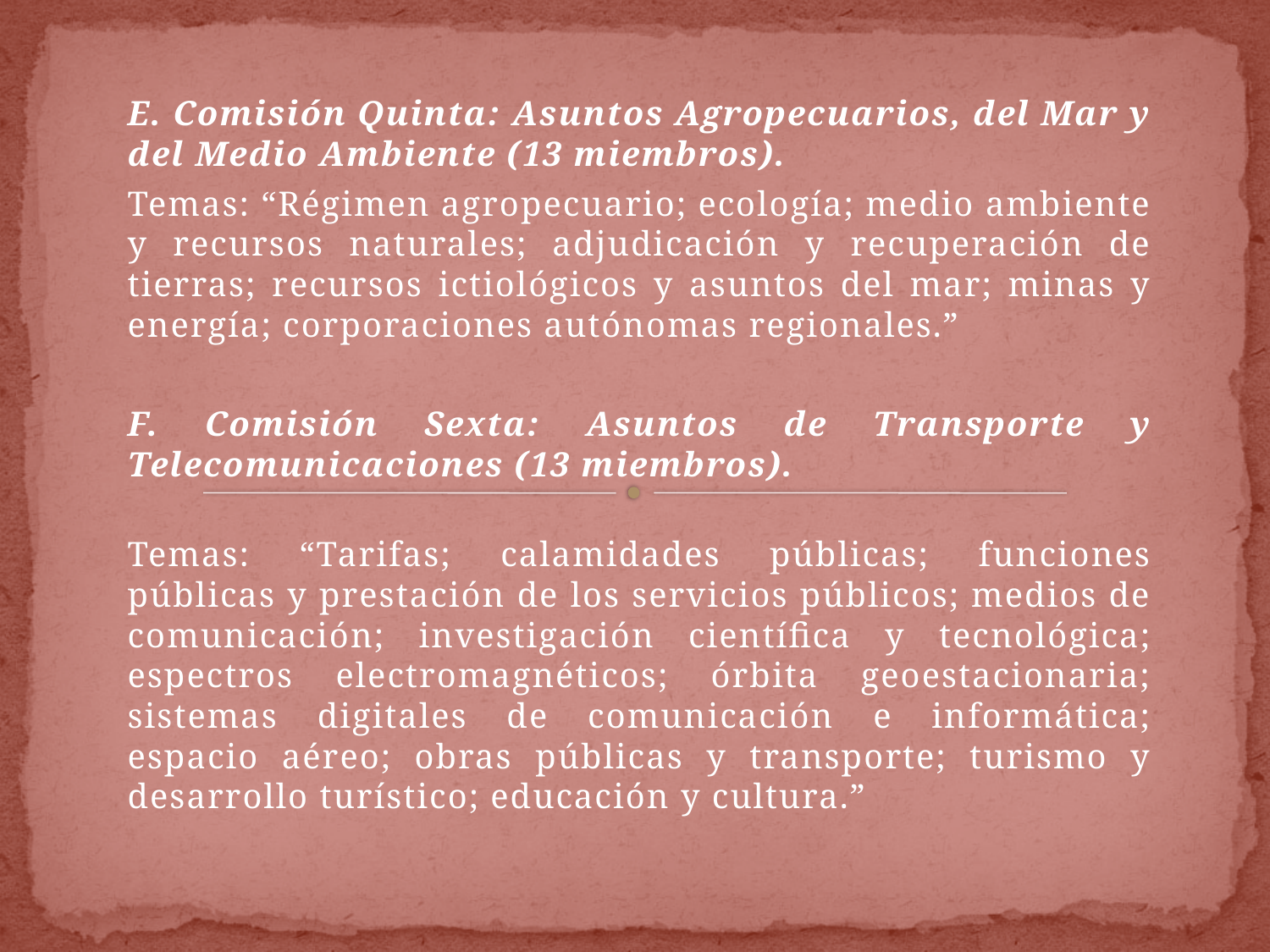

E. Comisión Quinta: Asuntos Agropecuarios, del Mar y del Medio Ambiente (13 miembros).
Temas: “Régimen agropecuario; ecología; medio ambiente y recursos naturales; adjudicación y recuperación de tierras; recursos ictiológicos y asuntos del mar; minas y energía; corporaciones autónomas regionales.”

F. Comisión Sexta: Asuntos de Transporte y Telecomunicaciones (13 miembros).
Temas: “Tarifas; calamidades públicas; funciones públicas y prestación de los servicios públicos; medios de comunicación; investigación científica y tecnológica; espectros electromagnéticos; órbita geoestacionaria; sistemas digitales de comunicación e informática; espacio aéreo; obras públicas y transporte; turismo y desarrollo turístico; educación y cultura.”